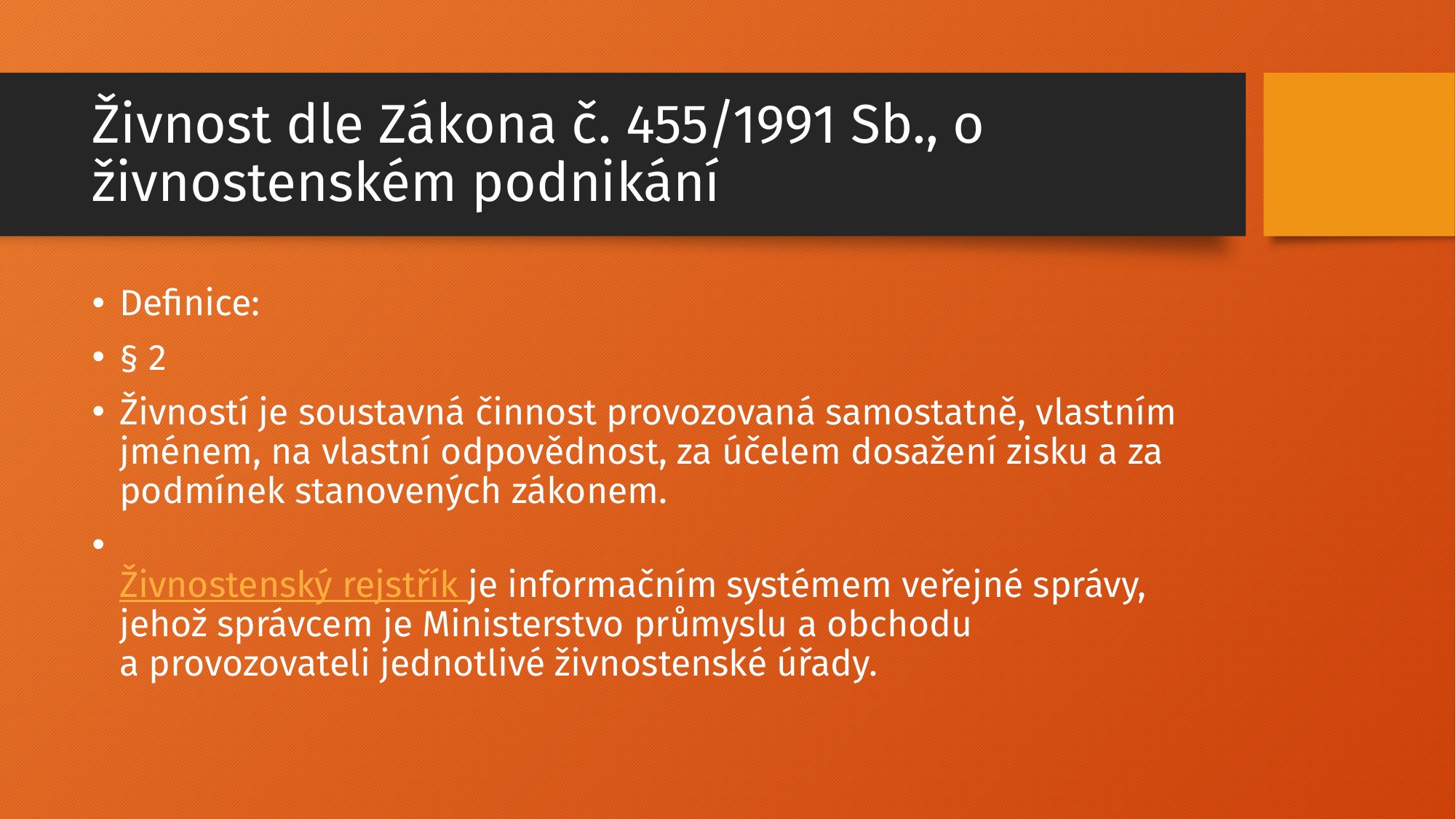

# Živnost dle Zákona č. 455/1991 Sb., o živnostenském podnikání
Definice:
§ 2
Živností je soustavná činnost provozovaná samostatně, vlastním jménem, na vlastní odpovědnost, za účelem dosažení zisku a za podmínek stanovených zákonem.
Živnostenský rejstřík je informačním systémem veřejné správy, jehož správcem je Ministerstvo průmyslu a obchodu a provozovateli jednotlivé živnostenské úřady.